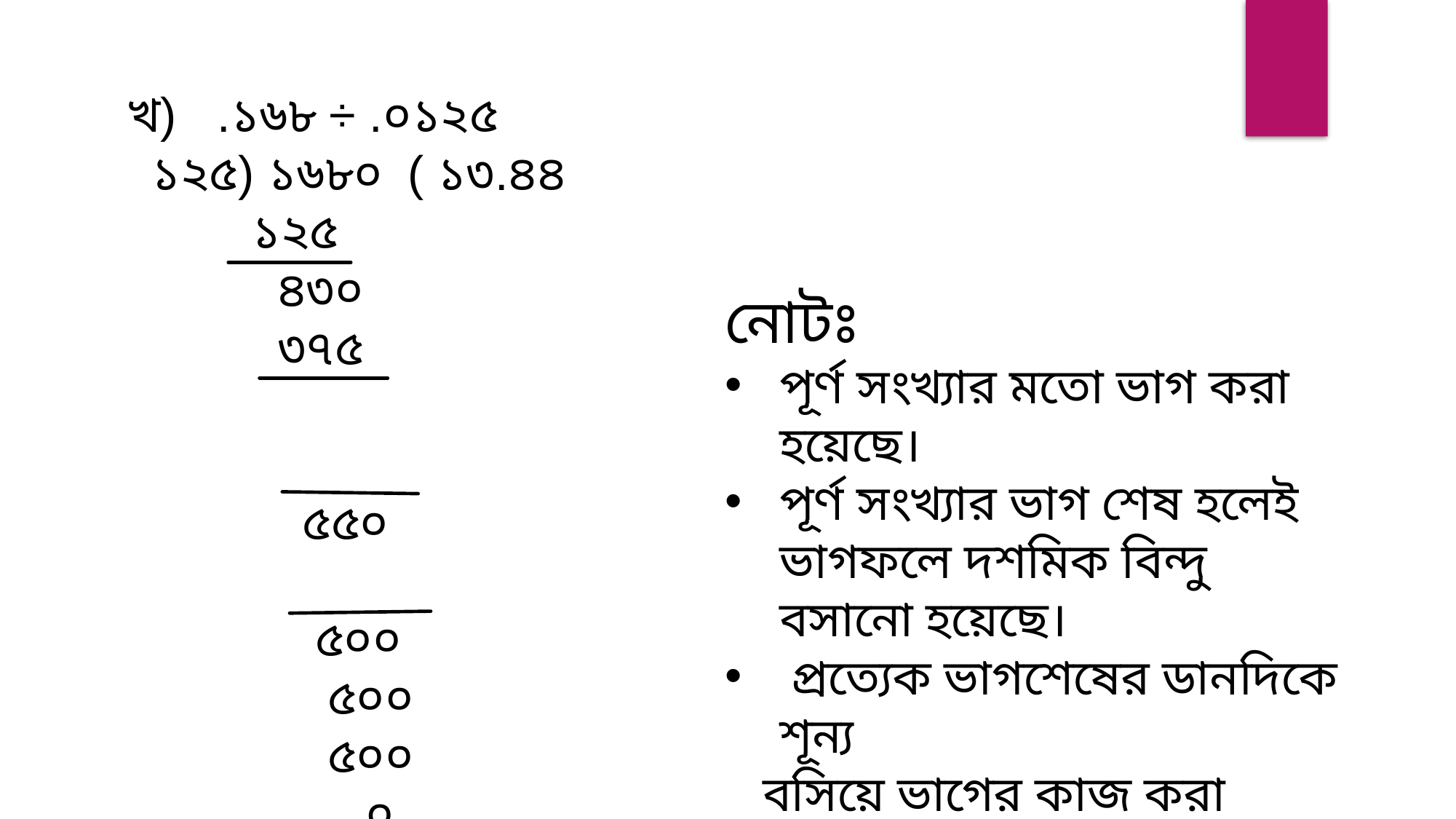

খ)   .১৬৮ ÷ .০১২৫
         ১২৫) ১৬৮০  ( ১৩.৪৪
                 ১২৫
                   ৪৩০
                   ৩৭৫
                     ৫৫০
                      ৫০০
                       ৫০০
                       ৫০০
                          ০
নোটঃ
পূর্ণ সংখ্যার মতো ভাগ করা হয়েছে।
পূর্ণ সংখ্যার ভাগ শেষ হলেই ভাগফলে দশমিক বিন্দু বসানো হয়েছে।
 প্রত্যেক ভাগশেষের ডানদিকে শূন্য
   বসিয়ে ভাগের কাজ করা হয়েছে।